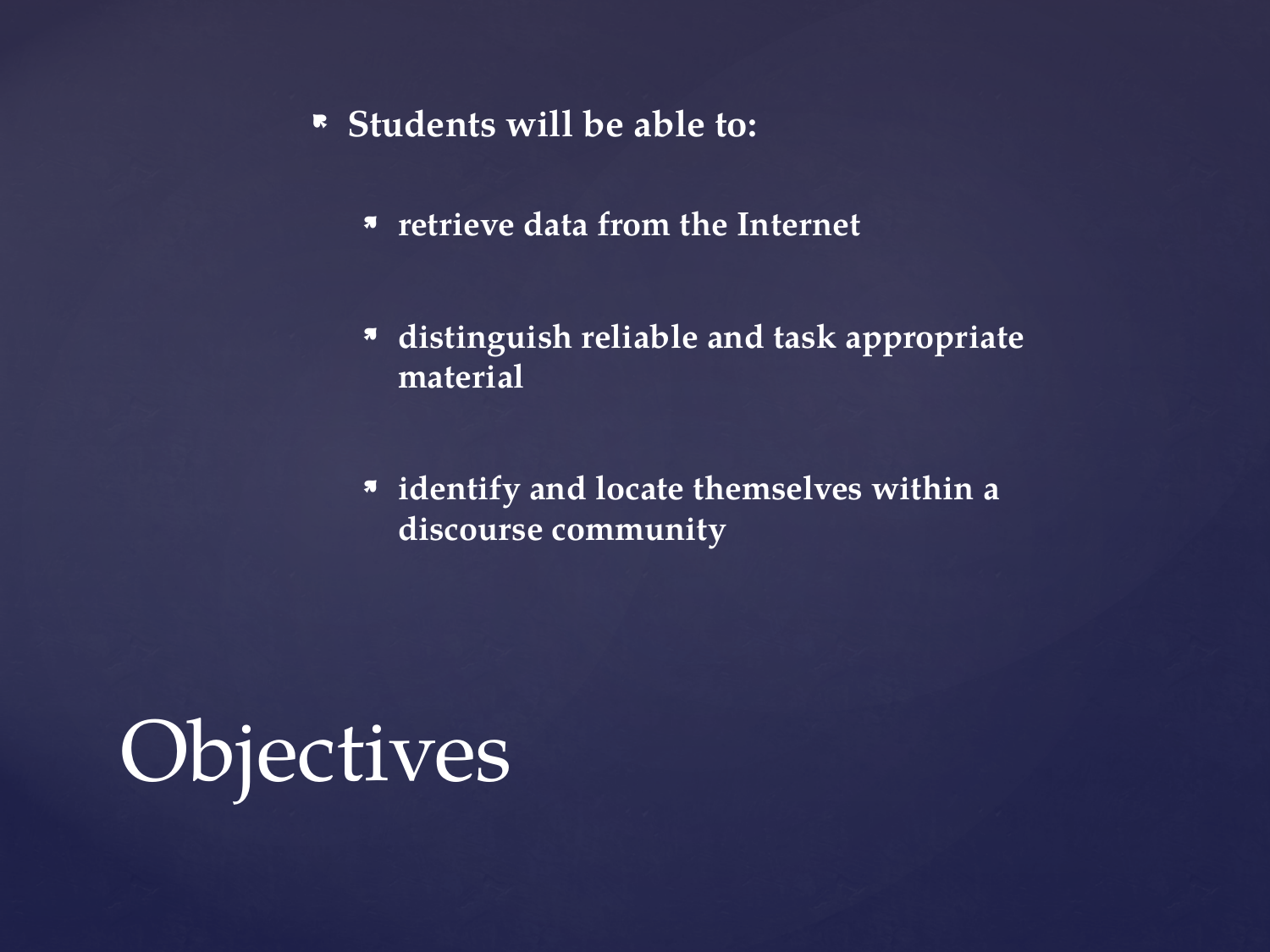

Students will be able to:

retrieve data from the Internet

distinguish reliable and task appropriate material

identify and locate themselves within a discourse community

# Objectives